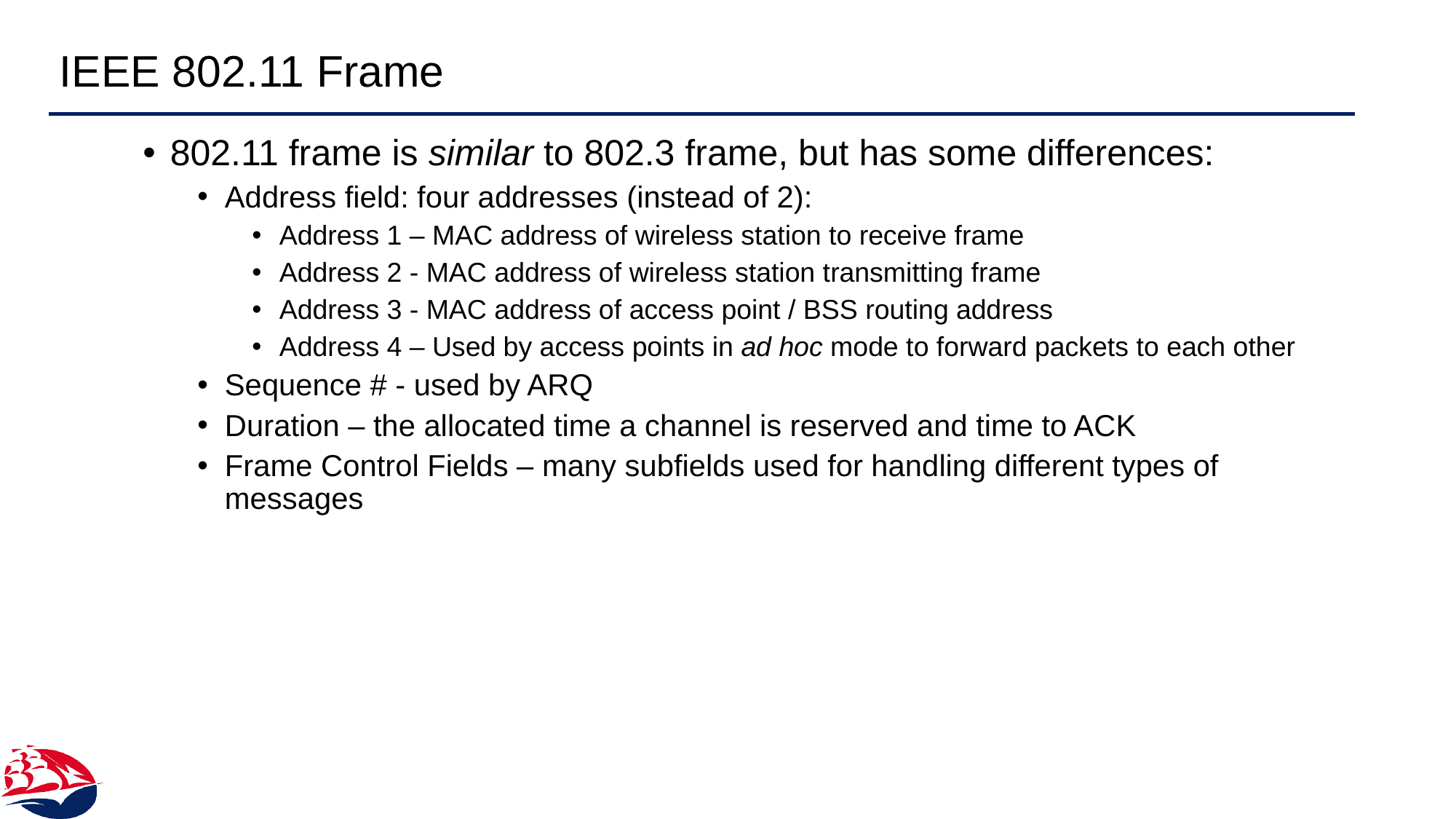

# IEEE 802.11 Frame
802.11 frame is similar to 802.3 frame, but has some differences:
Address field: four addresses (instead of 2):
Address 1 – MAC address of wireless station to receive frame
Address 2 - MAC address of wireless station transmitting frame
Address 3 - MAC address of access point / BSS routing address
Address 4 – Used by access points in ad hoc mode to forward packets to each other
Sequence # - used by ARQ
Duration – the allocated time a channel is reserved and time to ACK
Frame Control Fields – many subfields used for handling different types of messages